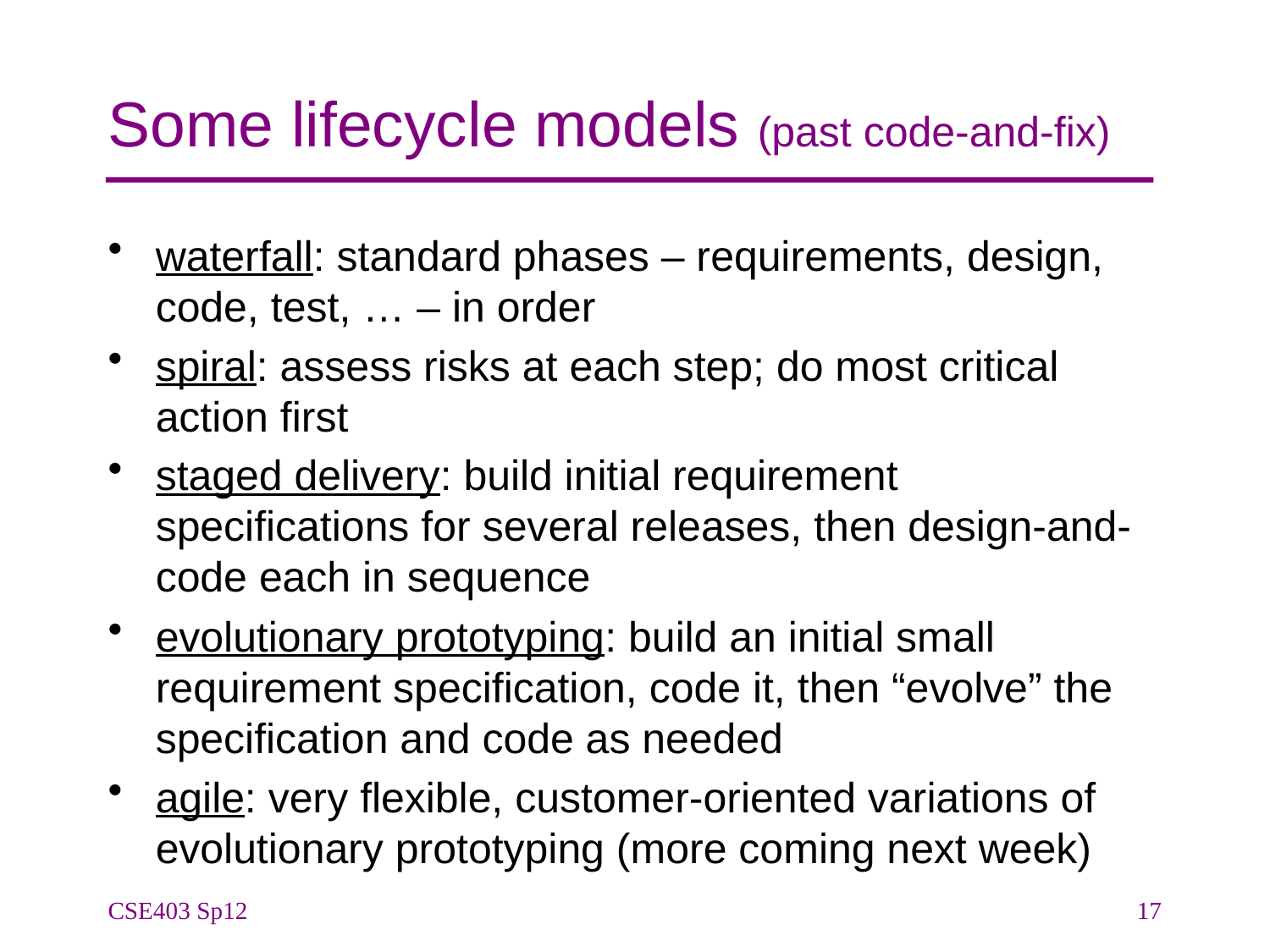

# Some lifecycle models (past code-and-fix)
waterfall: standard phases – requirements, design, code, test, … – in order
spiral: assess risks at each step; do most critical action first
staged delivery: build initial requirement specifications for several releases, then design-and-code each in sequence
evolutionary prototyping: build an initial small requirement specification, code it, then “evolve” the specification and code as needed
agile: very flexible, customer-oriented variations of evolutionary prototyping (more coming next week)
CSE403 Sp12
17